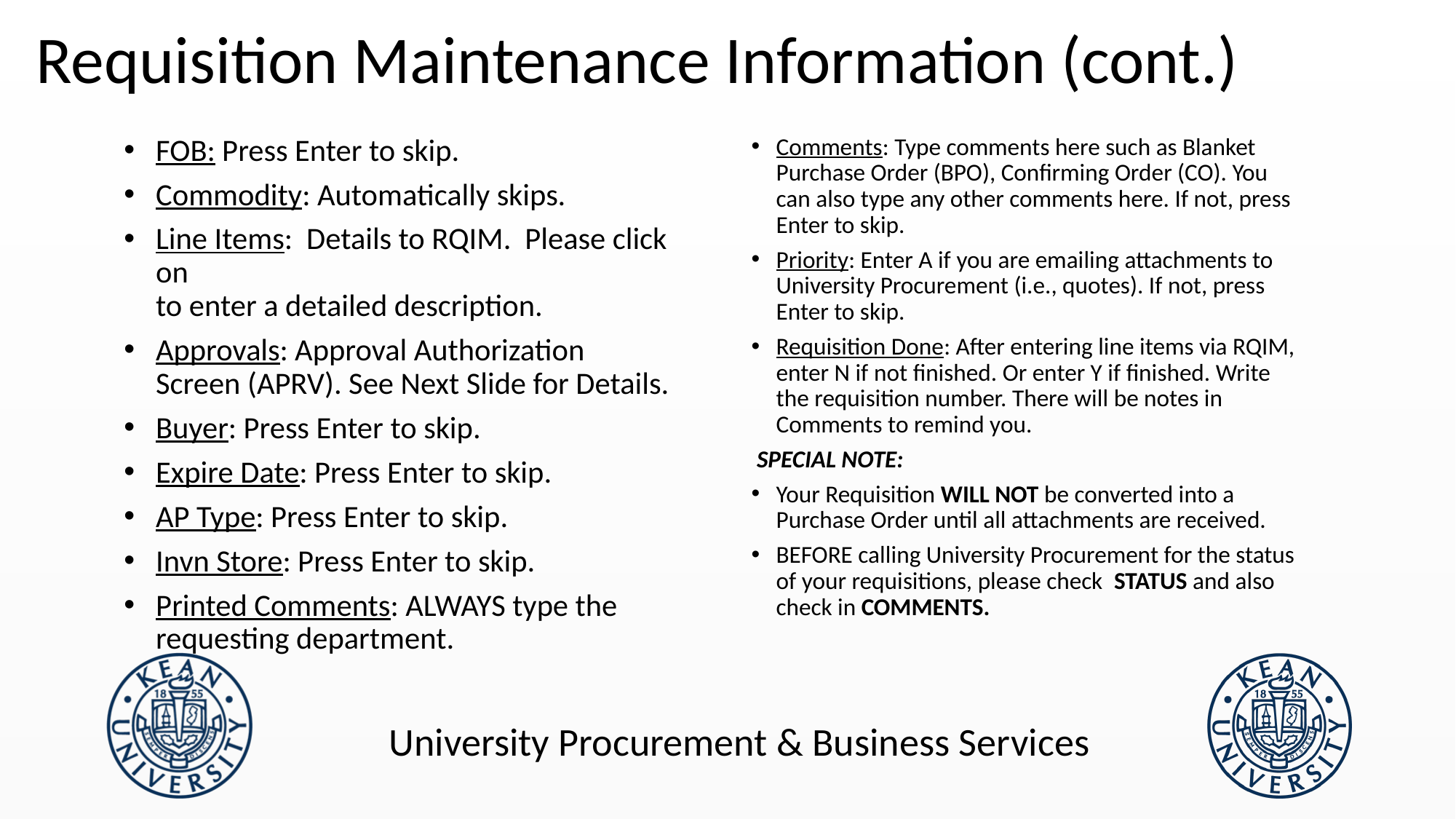

# Requisition Maintenance Information (cont.)
FOB: Press Enter to skip.
Commodity: Automatically skips.
Line Items:  Details to RQIM.  Please click on
to enter a detailed description.
Approvals: Approval Authorization Screen (APRV). See Next Slide for Details.
Buyer: Press Enter to skip.
Expire Date: Press Enter to skip.
AP Type: Press Enter to skip.
Invn Store: Press Enter to skip.
Printed Comments: ALWAYS type the requesting department.

Comments: Type comments here such as Blanket Purchase Order (BPO), Confirming Order (CO). You can also type any other comments here. If not, press Enter to skip.
Priority: Enter A if you are emailing attachments to University Procurement (i.e., quotes). If not, press Enter to skip.
Requisition Done: After entering line items via RQIM, enter N if not finished. Or enter Y if finished. Write the requisition number. There will be notes in Comments to remind you.
 SPECIAL NOTE:
Your Requisition WILL NOT be converted into a Purchase Order until all attachments are received.
BEFORE calling University Procurement for the status of your requisitions, please check  STATUS and also check in COMMENTS.